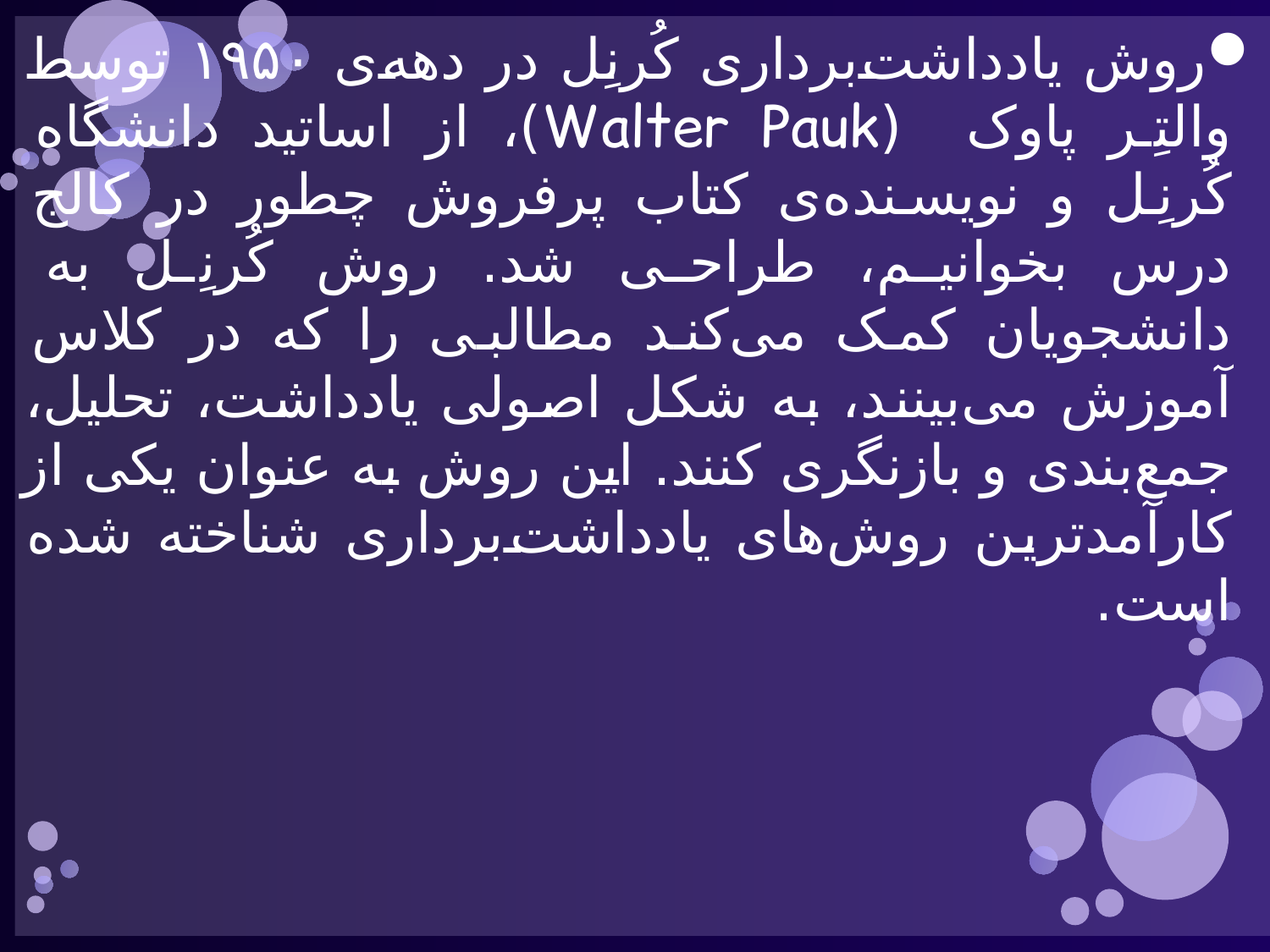

روش یادداشت‌برداری کُرنِل در دهه‌ی ۱۹۵۰ توسط والتِر پاوک  (Walter Pauk)، از اساتید دانشگاه کُرنِل و نویسنده‌ی کتاب پرفروش چطور در کالج درس بخوانیم، طراحی شد. روش کُرنِل به دانشجویان کمک می‌کند مطالبی را که در کلاس آموزش می‌بینند، به شکل اصولی یادداشت، تحلیل، جمع‌بندی و بازنگری کنند. این روش به عنوان یکی از کارآمدترین روش‌های یادداشت‌برداری شناخته شده است.